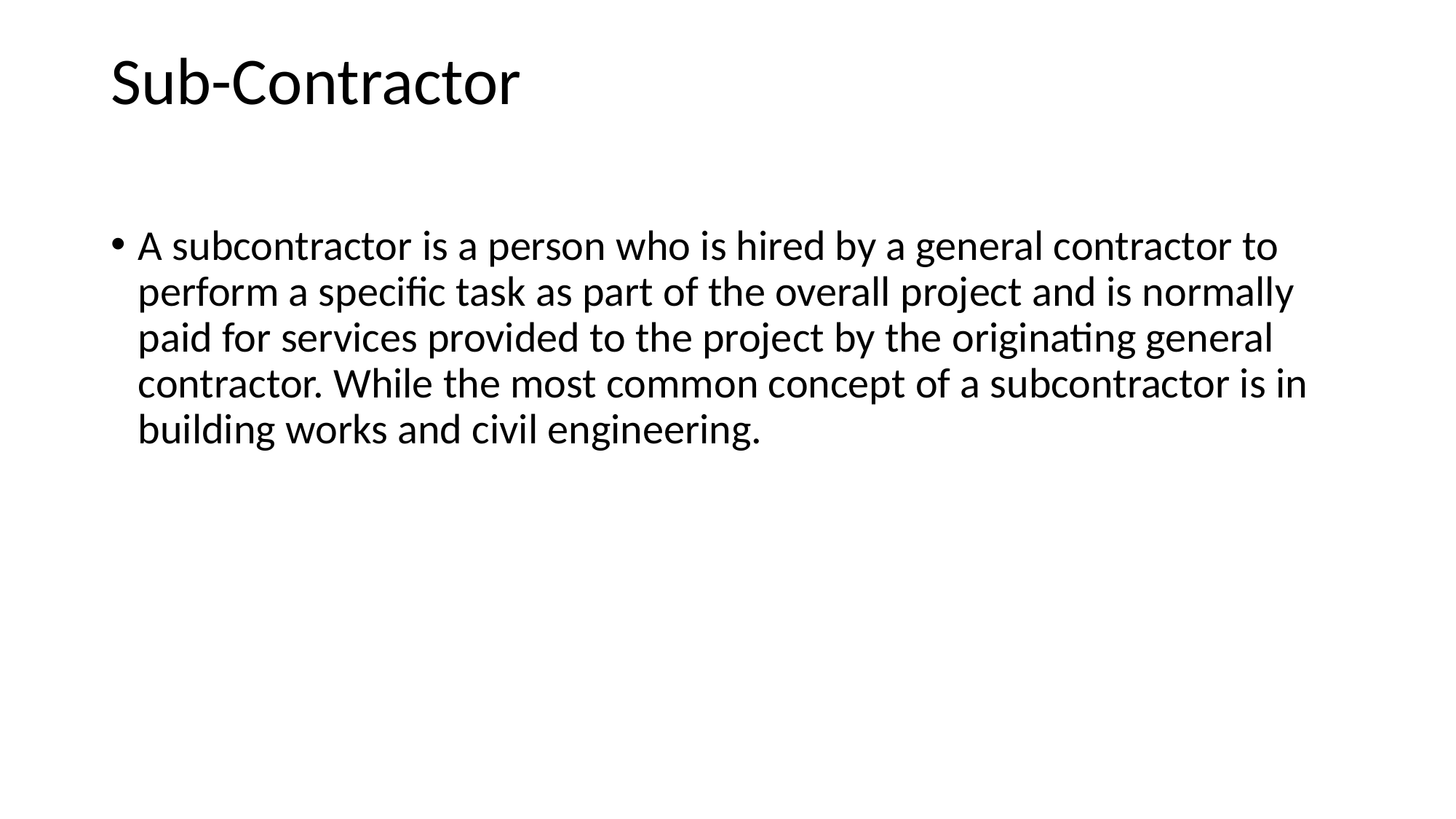

# Sub-Contractor
A subcontractor is a person who is hired by a general contractor to perform a specific task as part of the overall project and is normally paid for services provided to the project by the originating general contractor. While the most common concept of a subcontractor is in building works and civil engineering.